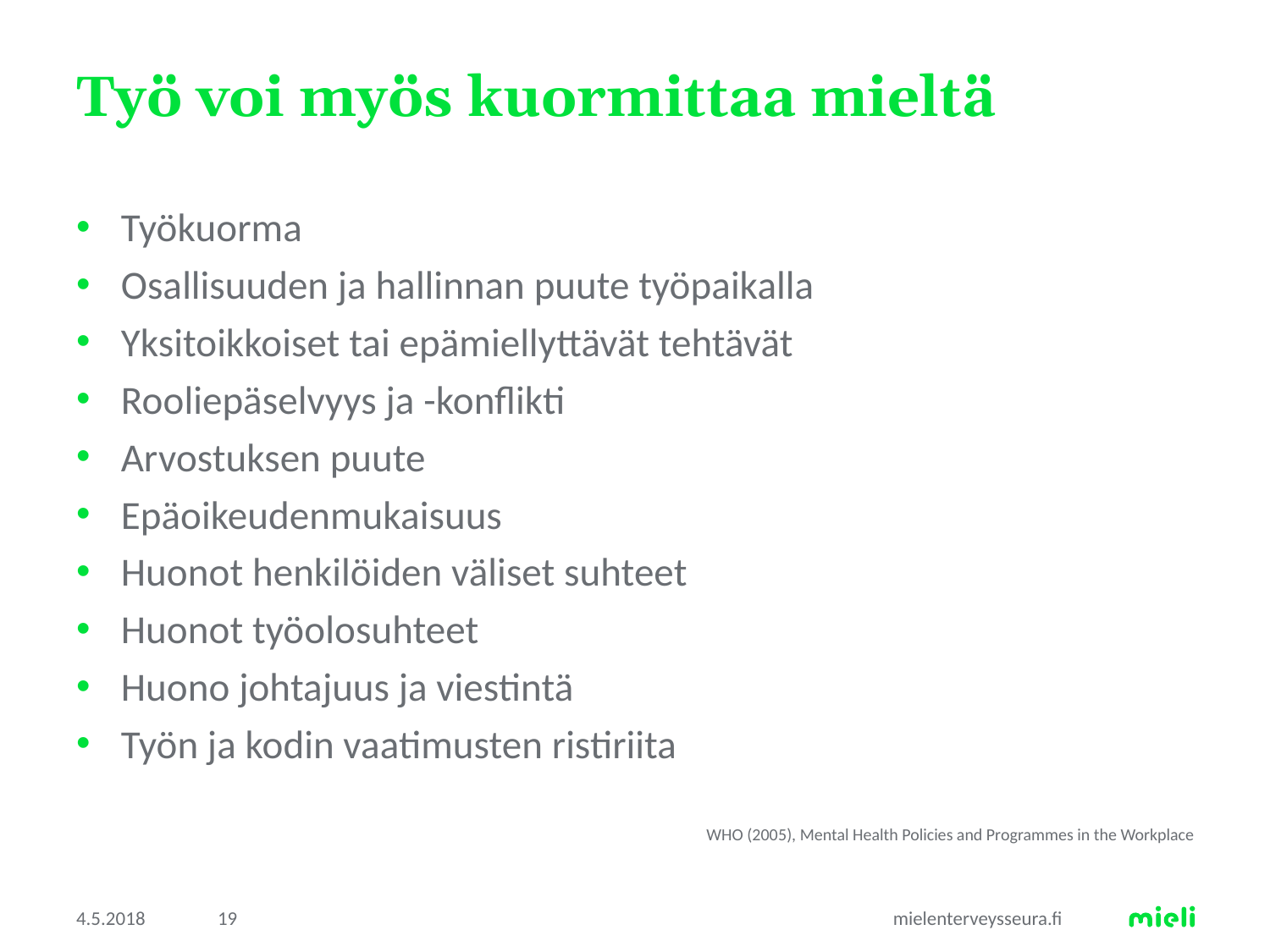

# Työ voi myös kuormittaa mieltä
Työkuorma
Osallisuuden ja hallinnan puute työpaikalla
Yksitoikkoiset tai epämiellyttävät tehtävät
Rooliepäselvyys ja -konflikti
Arvostuksen puute
Epäoikeudenmukaisuus
Huonot henkilöiden väliset suhteet
Huonot työolosuhteet
Huono johtajuus ja viestintä
Työn ja kodin vaatimusten ristiriita

WHO (2005), Mental Health Policies and Programmes in the Workplace
4.5.2018
19
mielenterveysseura.fi